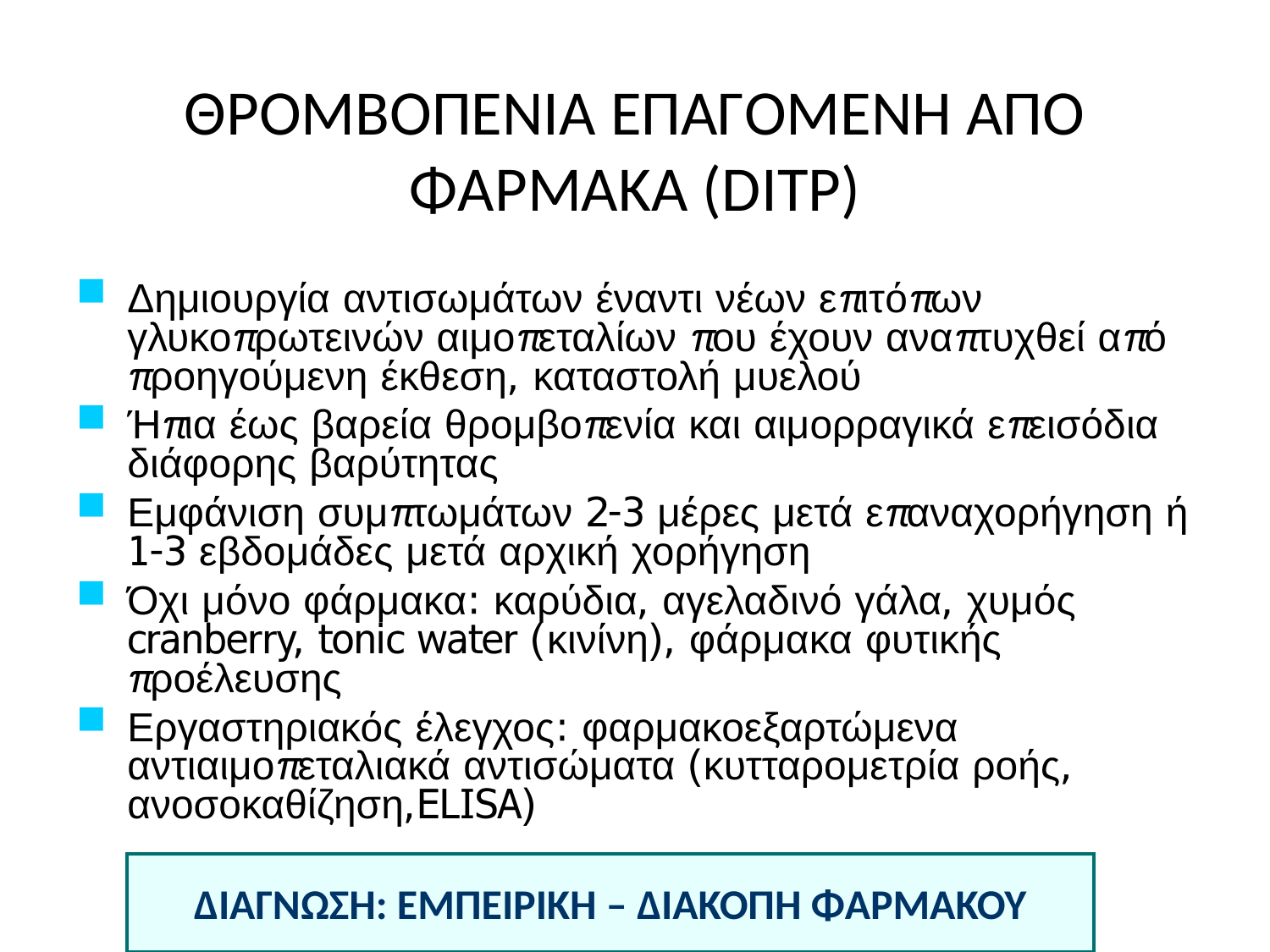

ΘΡΟΜΒΟΠΕΝΙΑ ΕΠΑΓΟΜΕΝΗ ΑΠΟ ΦΑΡΜΑΚΑ (DITP)
Δημιουργία αντισωμάτων έναντι νέων επιτόπων γλυκοπρωτεινών αιμοπεταλίων που έχουν αναπτυχθεί από προηγούμενη έκθεση, καταστολή μυελού
Ήπια έως βαρεία θρομβοπενία και αιμορραγικά επεισόδια διάφορης βαρύτητας
Εμφάνιση συμπτωμάτων 2-3 μέρες μετά επαναχορήγηση ή 1-3 εβδομάδες μετά αρχική χορήγηση
Όχι μόνο φάρμακα: καρύδια, αγελαδινό γάλα, χυμός cranberry, tonic water (κινίνη), φάρμακα φυτικής προέλευσης
Εργαστηριακός έλεγχος: φαρμακοεξαρτώμενα αντιαιμοπεταλιακά αντισώματα (κυτταρομετρία ροής, ανοσοκαθίζηση,ELISA)
ΔΙΑΓΝΩΣΗ: ΕΜΠΕΙΡΙΚΗ – ΔΙΑΚΟΠΗ ΦΑΡΜΑΚΟΥ